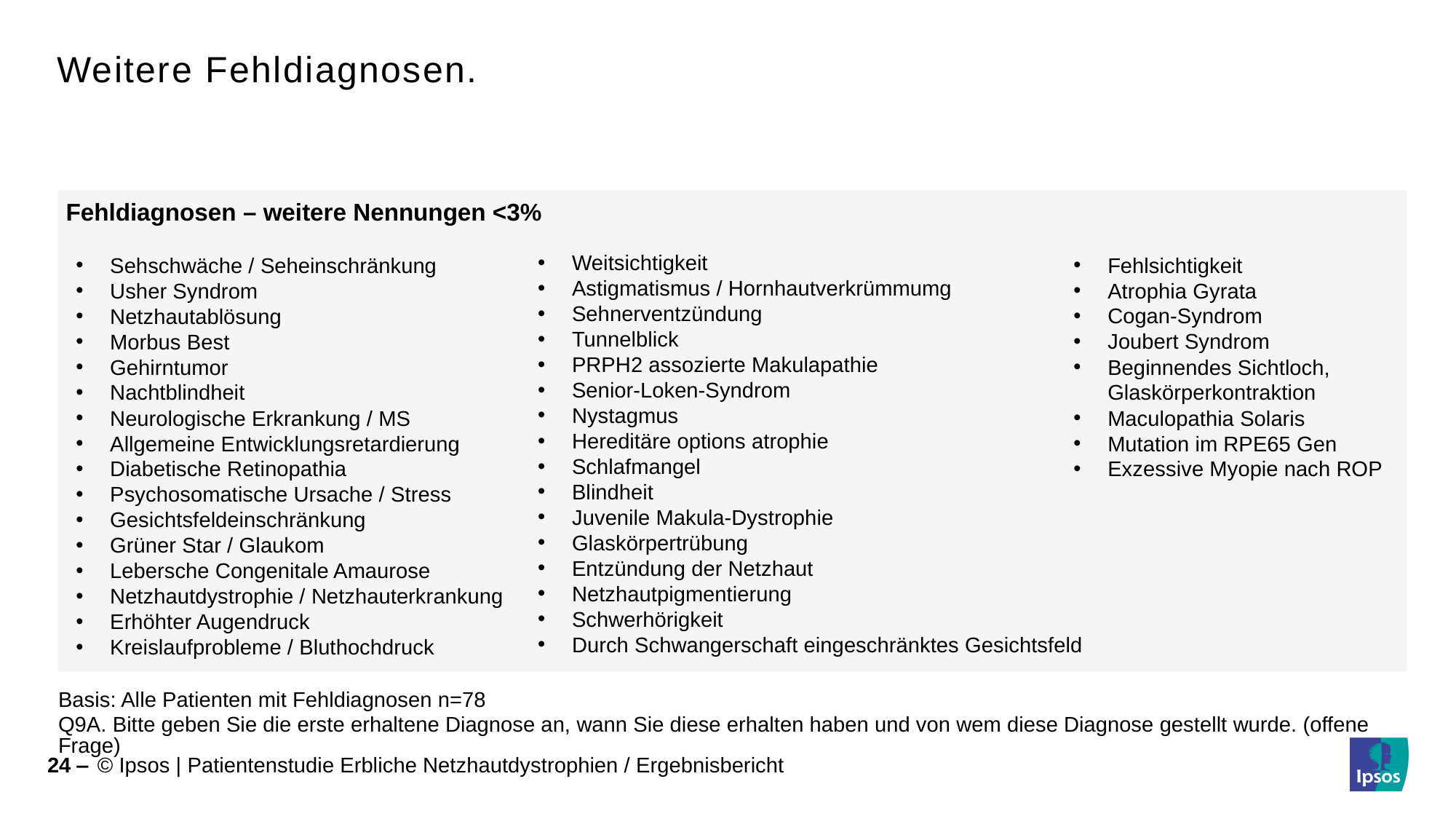

# Weitere Fehldiagnosen.

Fehldiagnosen – weitere Nennungen <3%
Weitsichtigkeit
Astigmatismus / Hornhautverkrümmumg
Sehnerventzündung
Tunnelblick
PRPH2 assozierte Makulapathie
Senior-Loken-Syndrom
Nystagmus
Hereditäre options atrophie
Schlafmangel
Blindheit
Juvenile Makula-Dystrophie
Glaskörpertrübung
Entzündung der Netzhaut
Netzhautpigmentierung
Schwerhörigkeit
Durch Schwangerschaft eingeschränktes Gesichtsfeld
Sehschwäche / Seheinschränkung
Usher Syndrom
Netzhautablösung
Morbus Best
Gehirntumor
Nachtblindheit
Neurologische Erkrankung / MS
Allgemeine Entwicklungsretardierung
Diabetische Retinopathia
Psychosomatische Ursache / Stress
Gesichtsfeldeinschränkung
Grüner Star / Glaukom
Lebersche Congenitale Amaurose
Netzhautdystrophie / Netzhauterkrankung
Erhöhter Augendruck
Kreislaufprobleme / Bluthochdruck

Fehlsichtigkeit
Atrophia Gyrata
Cogan-Syndrom
Joubert Syndrom
Beginnendes Sichtloch, Glaskörperkontraktion
Maculopathia Solaris
Mutation im RPE65 Gen
Exzessive Myopie nach ROP
Basis: Alle Patienten mit Fehldiagnosen n=78
Q9A. Bitte geben Sie die erste erhaltene Diagnose an, wann Sie diese erhalten haben und von wem diese Diagnose gestellt wurde. (offene Frage)
24 ‒